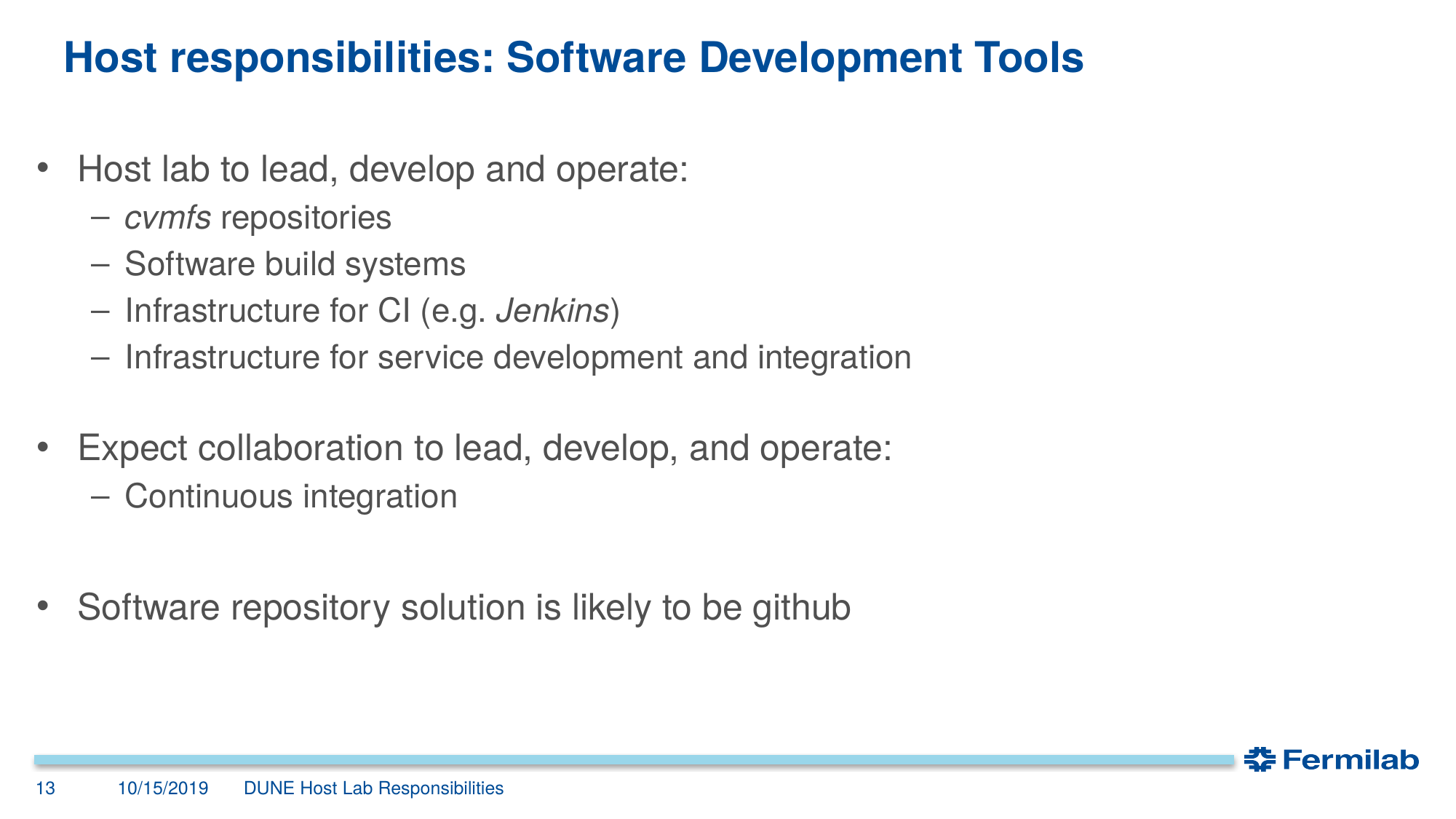

# Host responsibilities: Software Development Tools

Host lab to lead, develop and operate:
cvmfs repositories
Software build systems
Infrastructure for CI (e.g. Jenkins)
Infrastructure for service development and integration

Expect collaboration to lead, develop, and operate:
Continuous integration

Software repository solution is likely to be github
10/15/2019
13
DUNE Host Lab Responsibilities